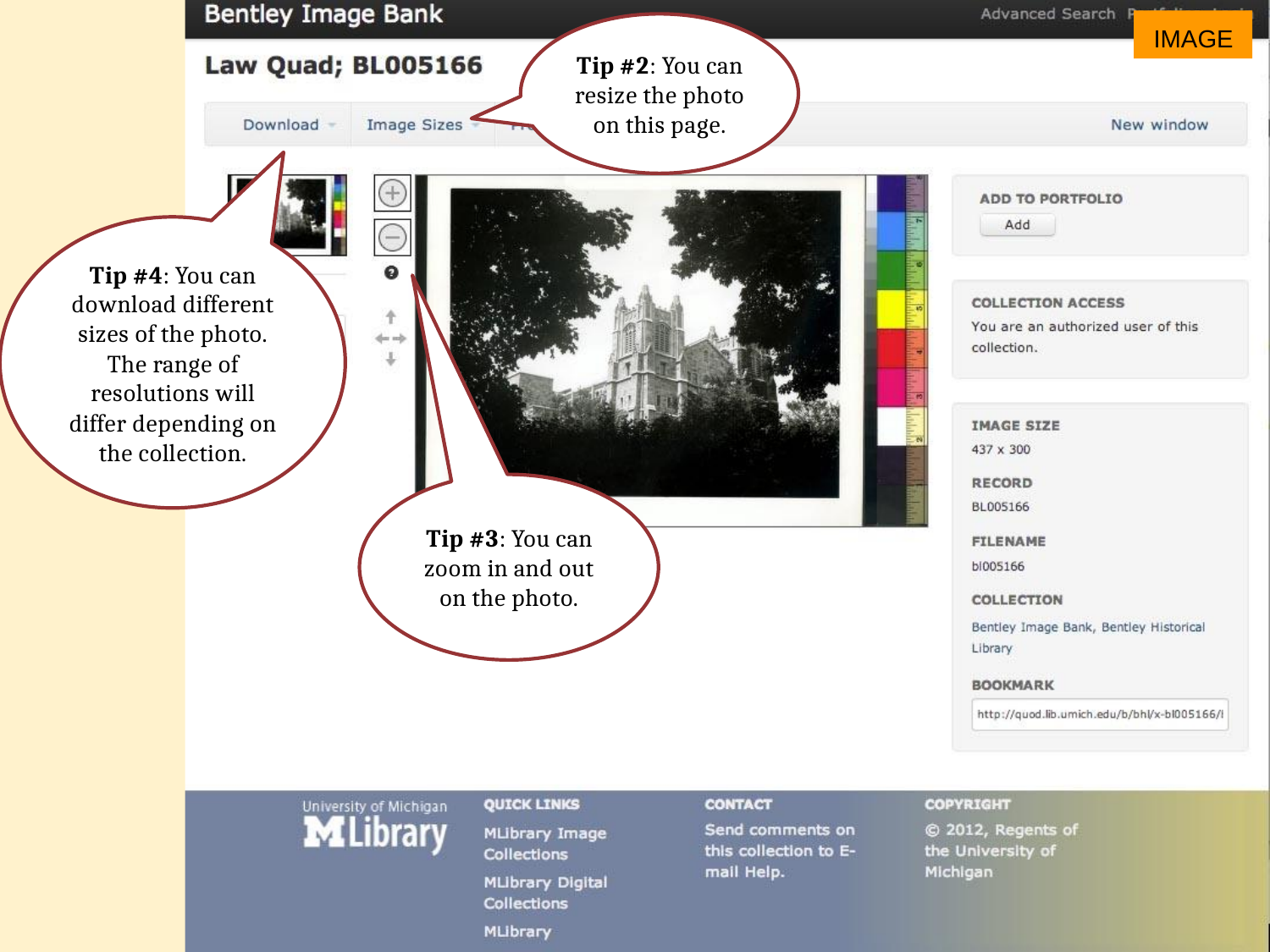

IMAGE
Tip #2: You can resize the photo on this page.
Tip #4: You can download different sizes of the photo. The range of resolutions will differ depending on the collection.
Tip #3: You can zoom in and out on the photo.